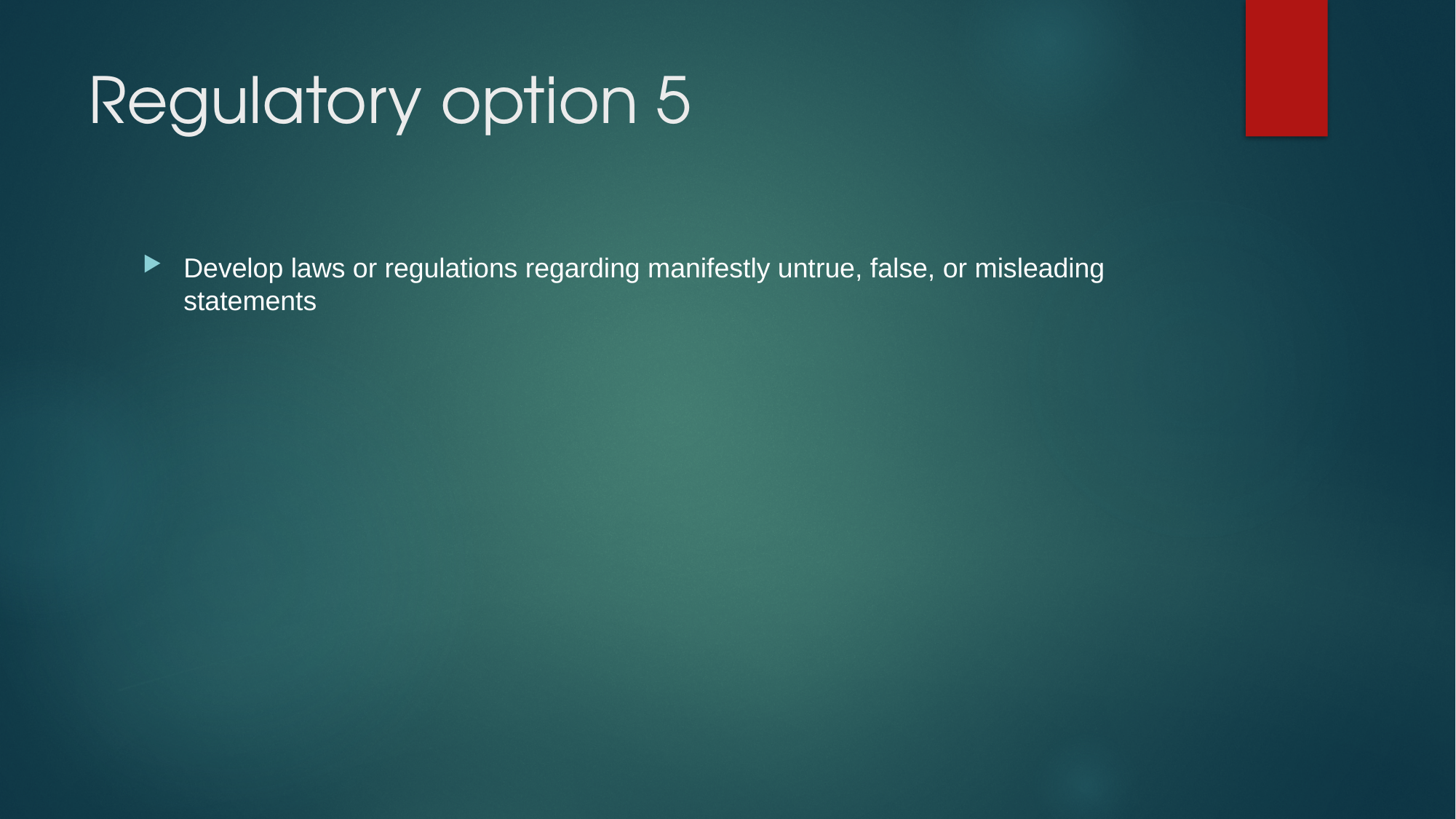

# Regulatory option 5
Develop laws or regulations regarding manifestly untrue, false, or misleading statements